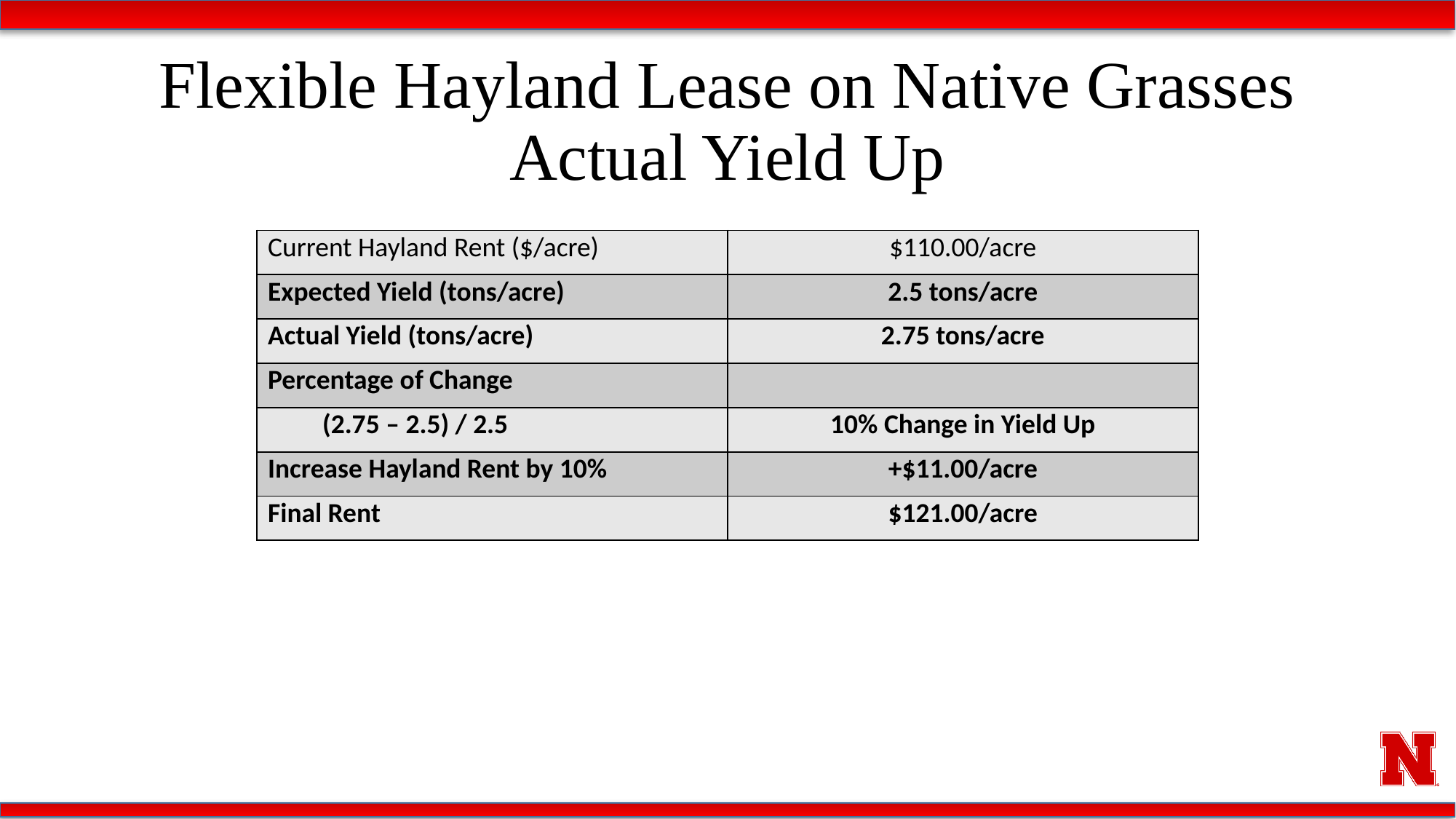

# Flexible Hayland Lease on Native Grasses Actual Yield Up
| Current Hayland Rent ($/acre) | $110.00/acre |
| --- | --- |
| Expected Yield (tons/acre) | 2.5 tons/acre |
| Actual Yield (tons/acre) | 2.75 tons/acre |
| Percentage of Change |  |
| (2.75 – 2.5) / 2.5 | 10% Change in Yield Up |
| Increase Hayland Rent by 10% | +$11.00/acre |
| Final Rent | $121.00/acre |